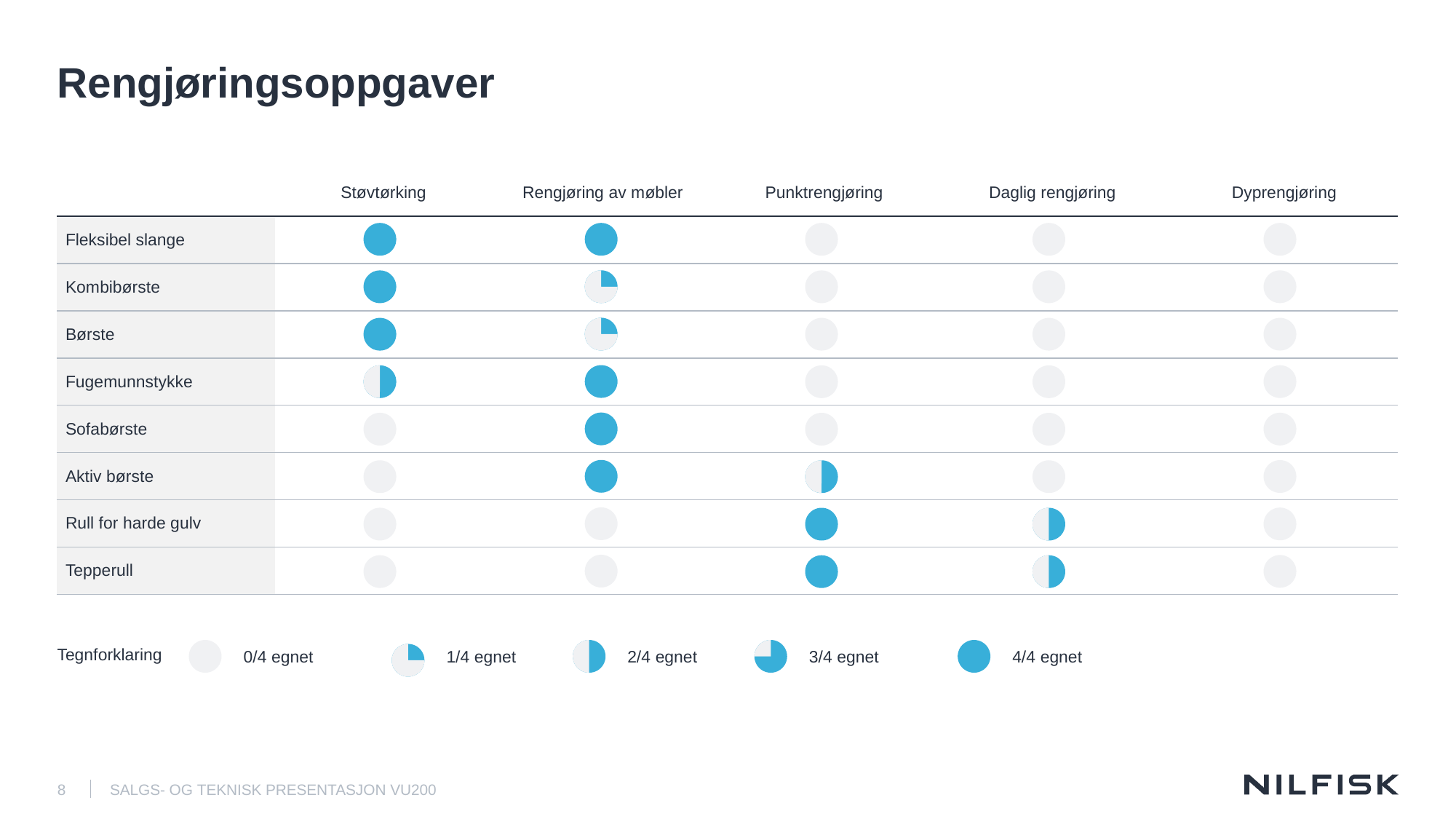

# Rengjøringsoppgaver
|  | Støvtørking | Rengjøring av møbler | Punktrengjøring | Daglig rengjøring | Dyprengjøring |
| --- | --- | --- | --- | --- | --- |
| Fleksibel slange |  |  |  |  |  |
| Kombibørste |  |  |  |  |  |
| Børste |  |  |  |  |  |
| Fugemunnstykke |  |  |  |  |  |
| Sofabørste |  |  |  |  |  |
| Aktiv børste |  |  |  |  |  |
| Rull for harde gulv |  |  |  |  |  |
| Tepperull |  |  |  |  |  |

Tegnforklaring
0/4 egnet
1/4 egnet
2/4 egnet
3/4 egnet
4/4 egnet
8
SALGS- OG TEKNISK PRESENTASJON VU200